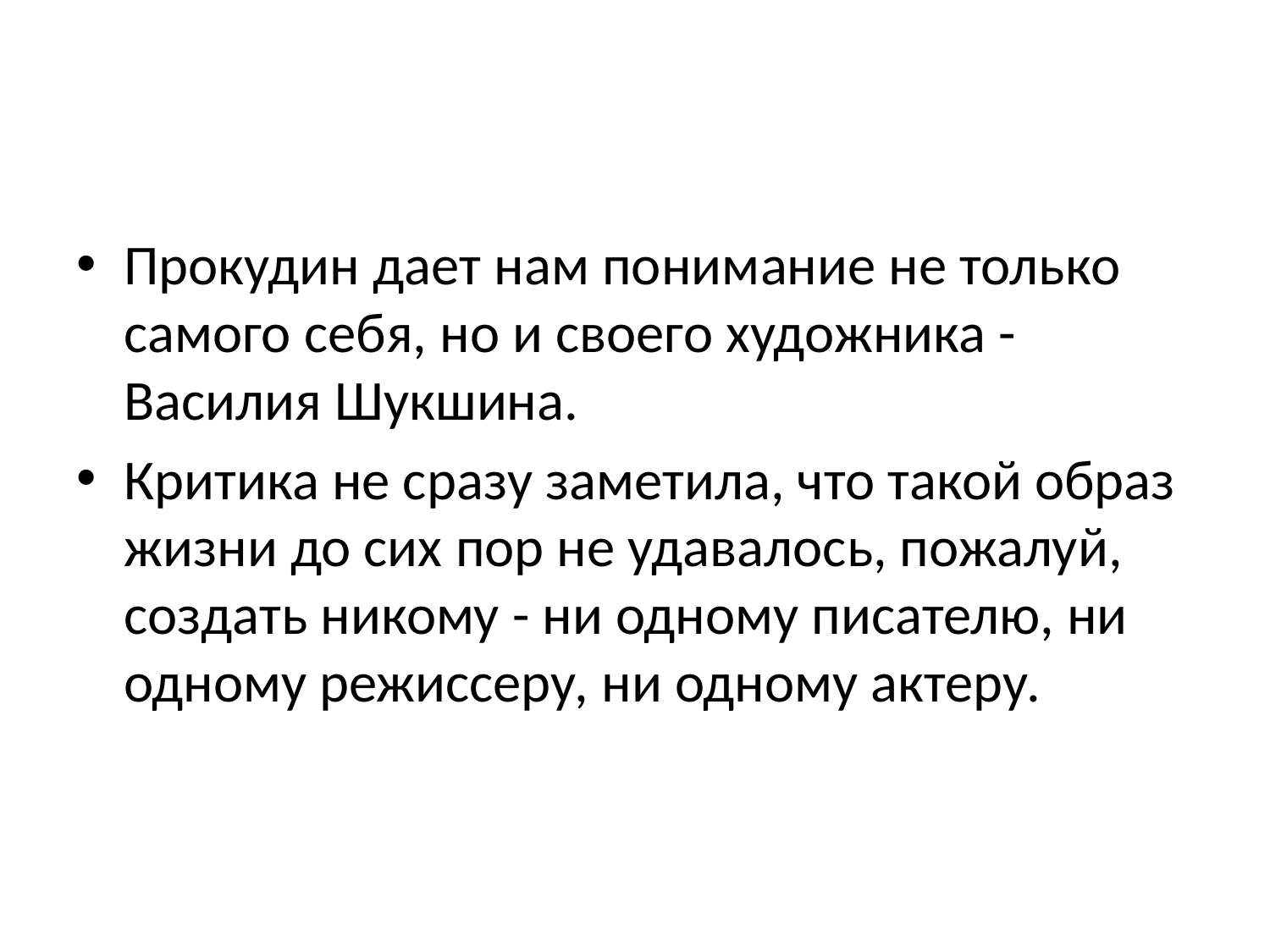

#
Прокудин дает нам понимание не только самого себя, но и своего художника - Василия Шукшина.
Критика не сразу заметила, что такой образ жизни до сих пор не удавалось, пожалуй, создать никому - ни одному писателю, ни одному режиссеру, ни одному актеру.